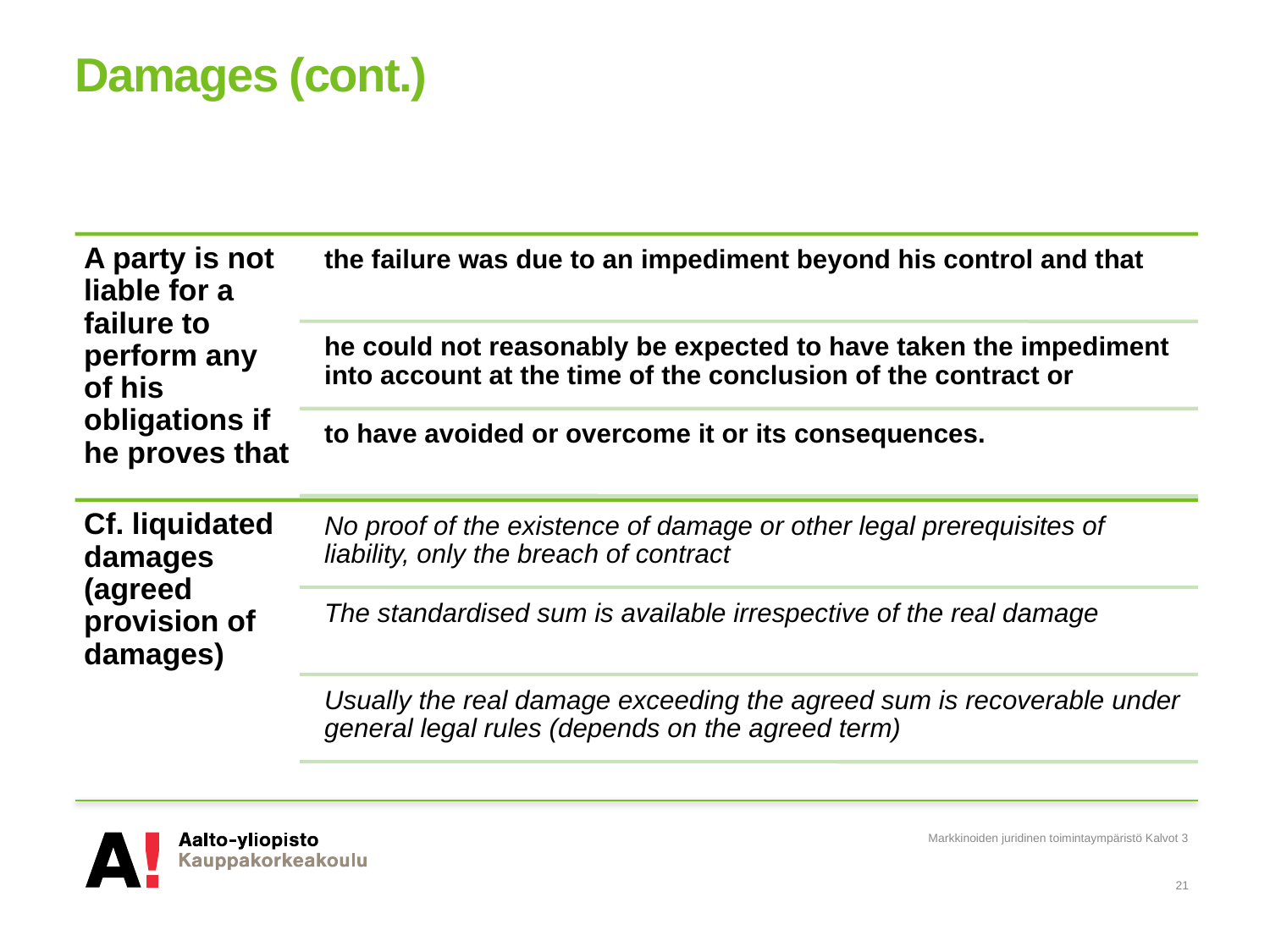

# Damages (cont.)
A party is not liable for a failure to perform any of his obligations if he proves that
the failure was due to an impediment beyond his control and that
he could not reasonably be expected to have taken the impediment into account at the time of the conclusion of the contract or
to have avoided or overcome it or its consequences.
Cf. liquidated damages (agreed provision of damages)
No proof of the existence of damage or other legal prerequisites of liability, only the breach of contract
The standardised sum is available irrespective of the real damage
Usually the real damage exceeding the agreed sum is recoverable under general legal rules (depends on the agreed term)
Markkinoiden juridinen toimintaympäristö Kalvot 3
21